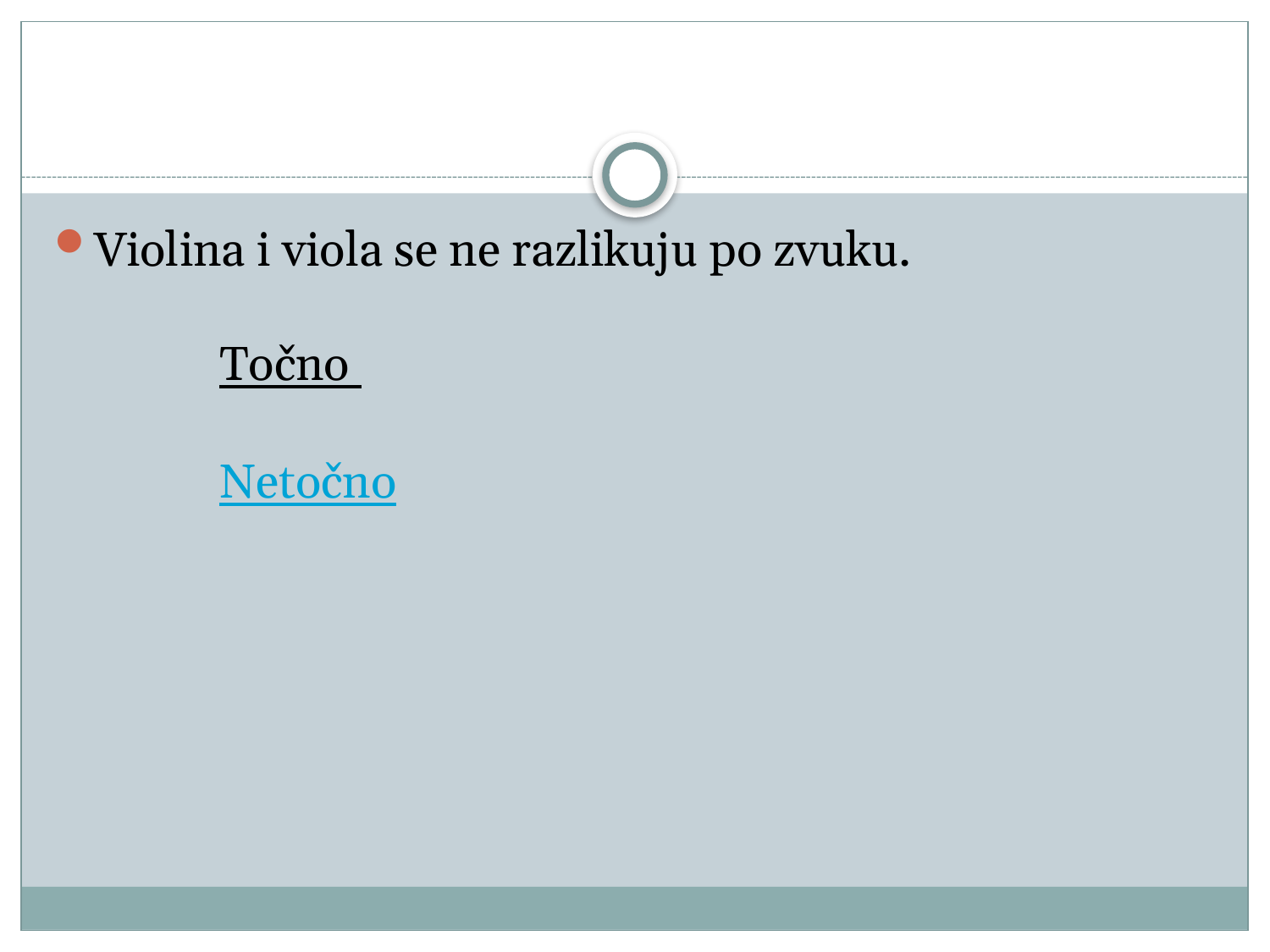

#
Violina i viola se ne razlikuju po zvuku.
	Točno
	Netočno